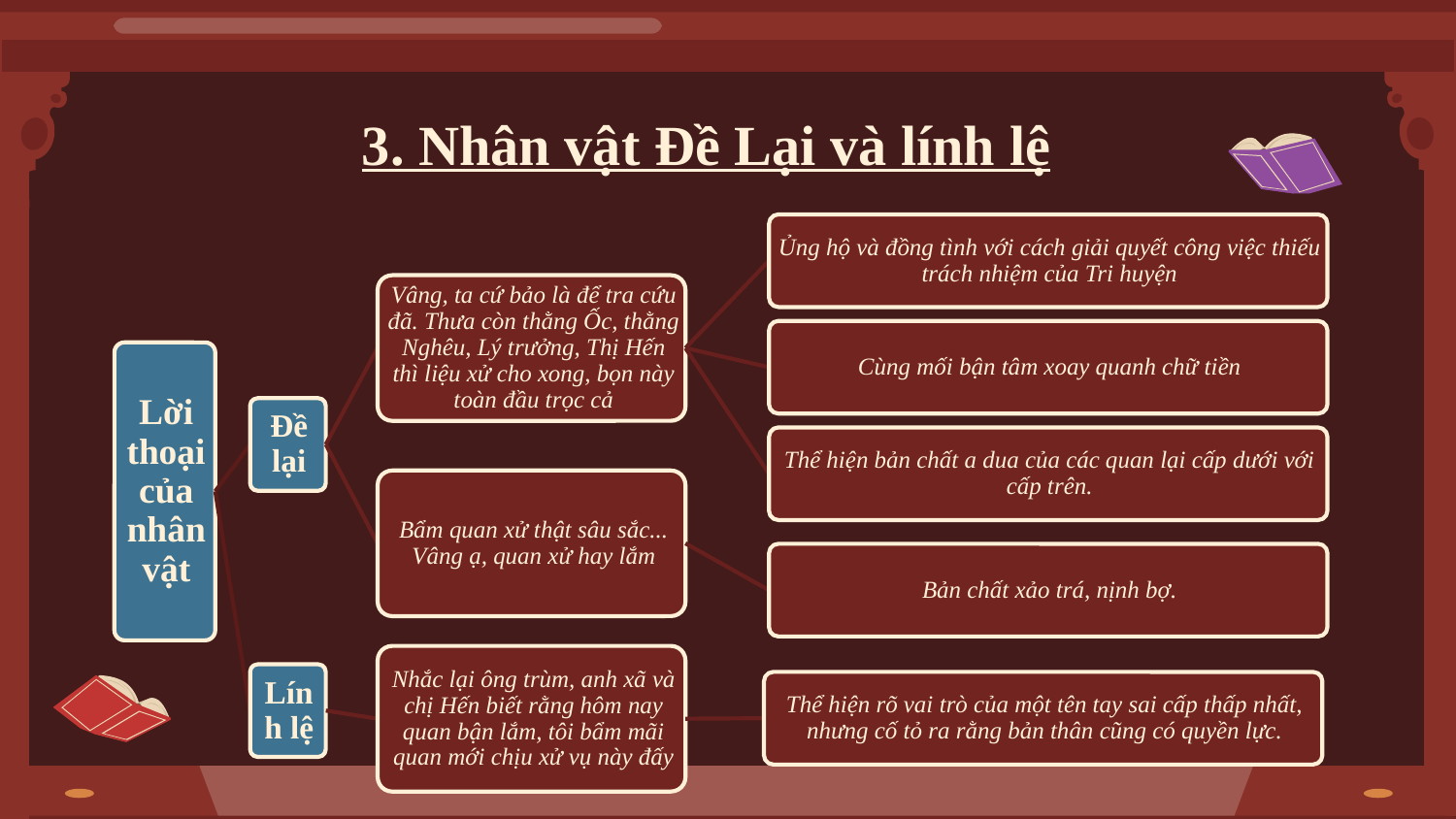

# 3. Nhân vật Đề Lại và lính lệ

Lời thoại của nhân vật

Đề lại

Vâng, ta cứ bảo là để tra cứu đã. Thưa còn thằng Ốc, thằng Nghêu, Lý trưởng, Thị Hến thì liệu xử cho xong, bọn này toàn đầu trọc cả

Ủng hộ và đồng tình với cách giải quyết công việc thiếu trách nhiệm của Tri huyện

Cùng mối bận tâm xoay quanh chữ tiền

Thể hiện bản chất a dua của các quan lại cấp dưới với cấp trên.

Bẩm quan xử thật sâu sắc... Vâng ạ, quan xử hay lắm

Bản chất xảo trá, nịnh bợ.

Lính lệ

Nhắc lại ông trùm, anh xã và chị Hến biết rằng hôm nay quan bận lắm, tôi bẩm mãi quan mới chịu xử vụ này đấy

Thể hiện rõ vai trò của một tên tay sai cấp thấp nhất, nhưng cố tỏ ra rằng bản thân cũng có quyền lực.